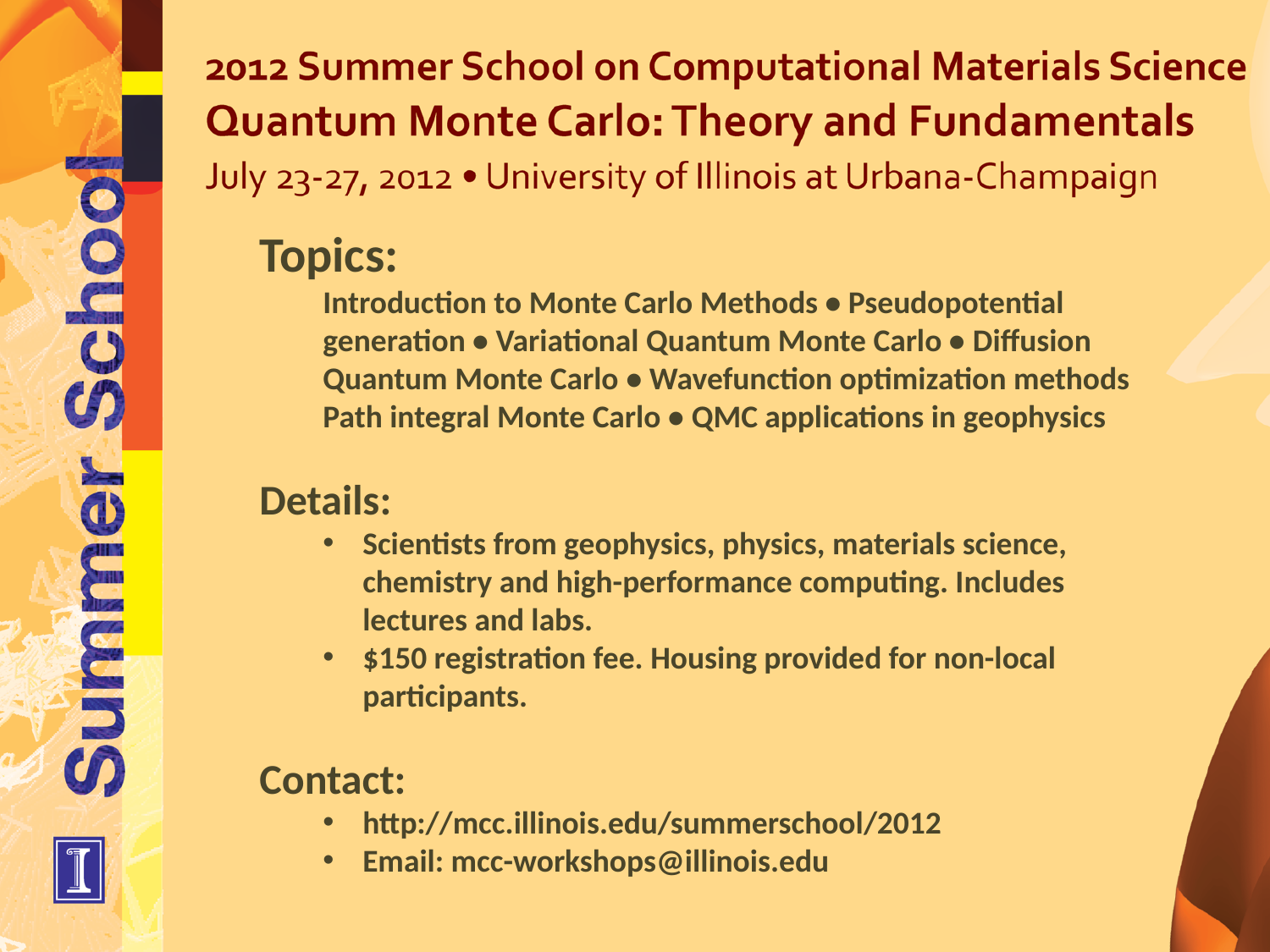

Topics:
Introduction to Monte Carlo Methods • Pseudopotential generation • Variational Quantum Monte Carlo • Diffusion Quantum Monte Carlo • Wavefunction optimization methods  Path integral Monte Carlo • QMC applications in geophysics

Details:
Scientists from geophysics, physics, materials science, chemistry and high-performance computing. Includes lectures and labs.
$150 registration fee. Housing provided for non-local participants.

Contact:
http://mcc.illinois.edu/summerschool/2012
Email: mcc-workshops@illinois.edu